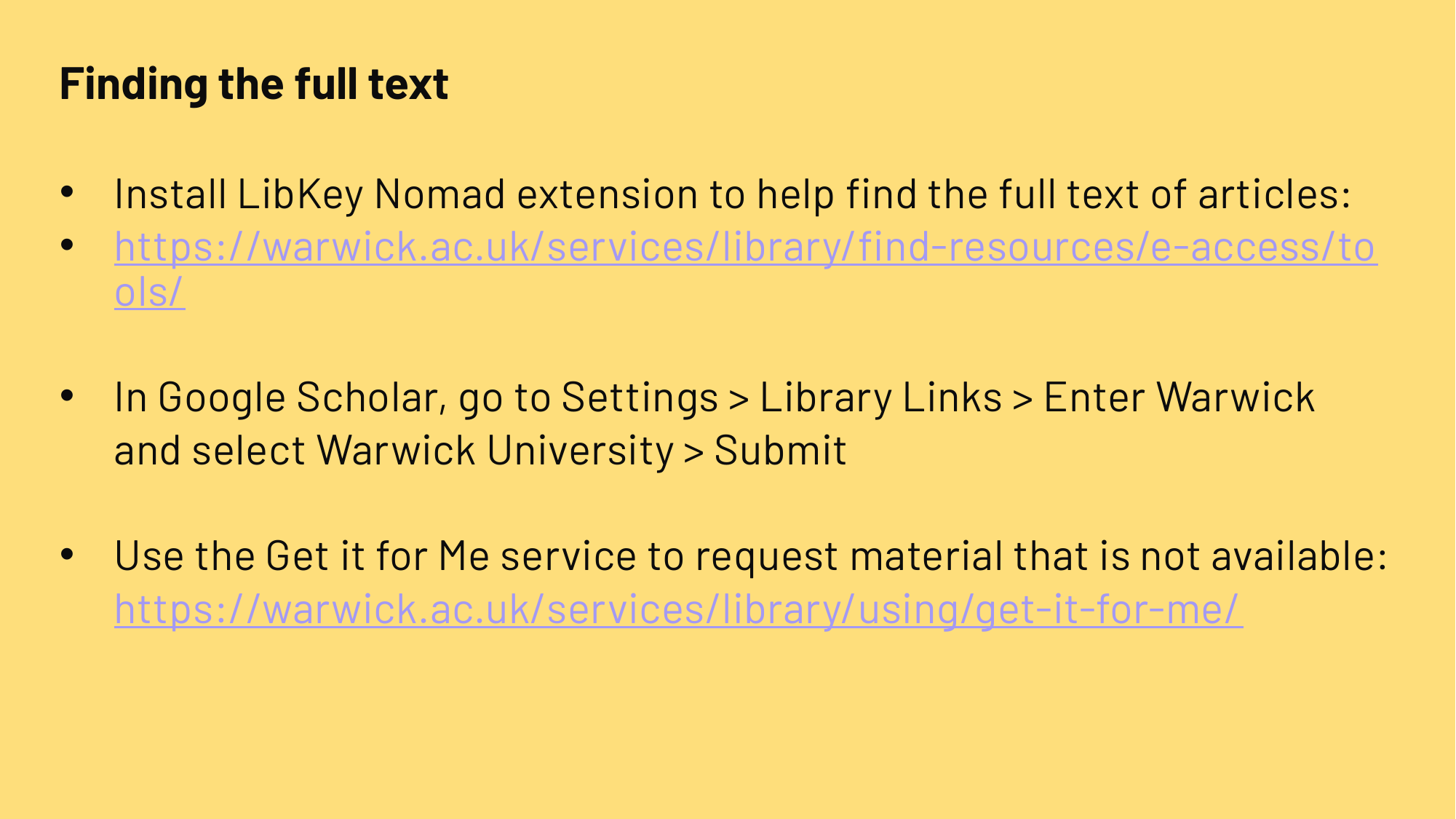

# Finding the full text
Install LibKey Nomad extension to help find the full text of articles:
https://warwick.ac.uk/services/library/find-resources/e-access/tools/

In Google Scholar, go to Settings > Library Links > Enter Warwick and select Warwick University > Submit

Use the Get it for Me service to request material that is not available:
https://warwick.ac.uk/services/library/using/get-it-for-me/